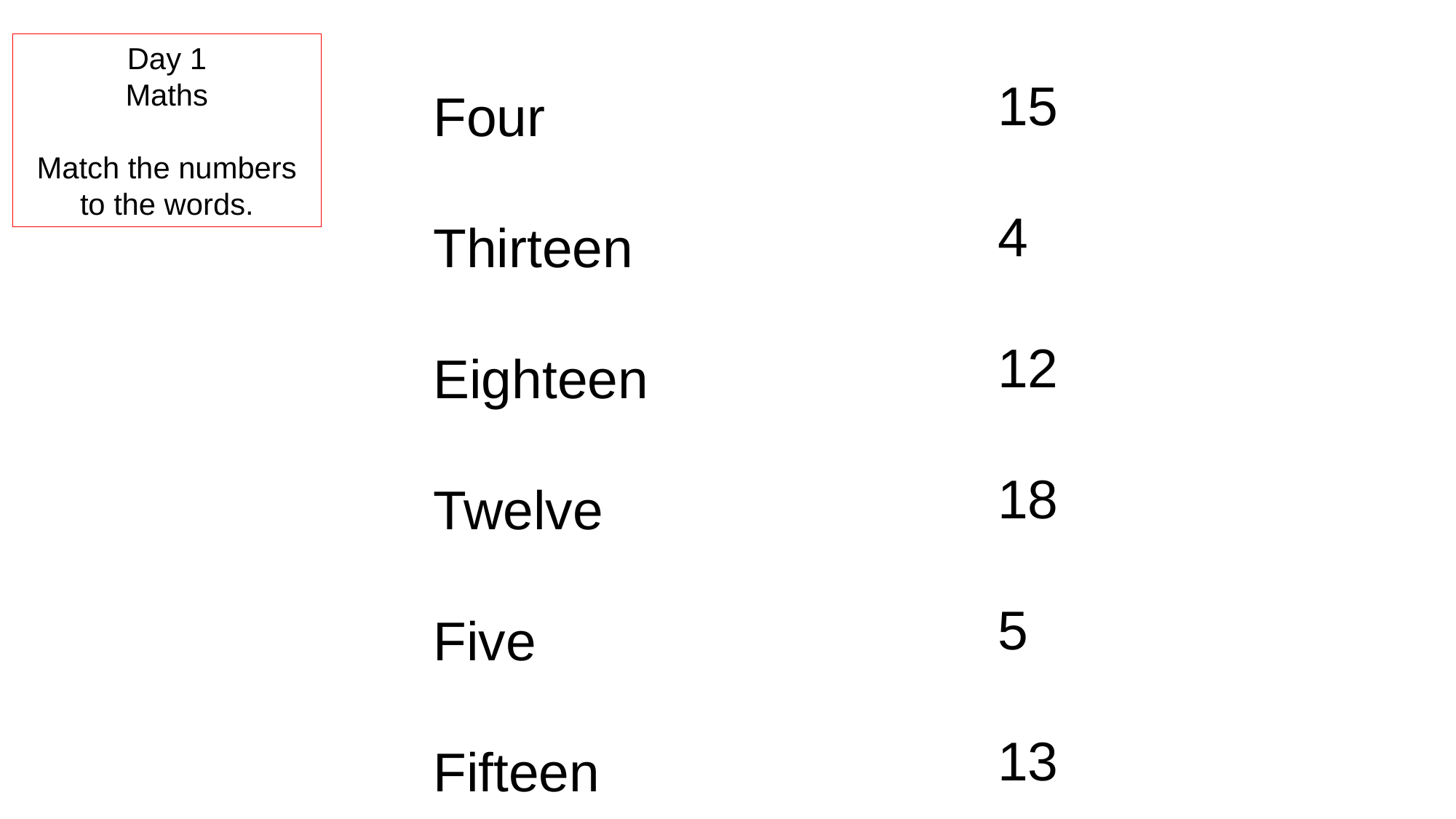

15
4
12
18
5
13
Four
Thirteen
Eighteen
Twelve
Five
Fifteen
Day 1
Maths

Match the numbers to the words.